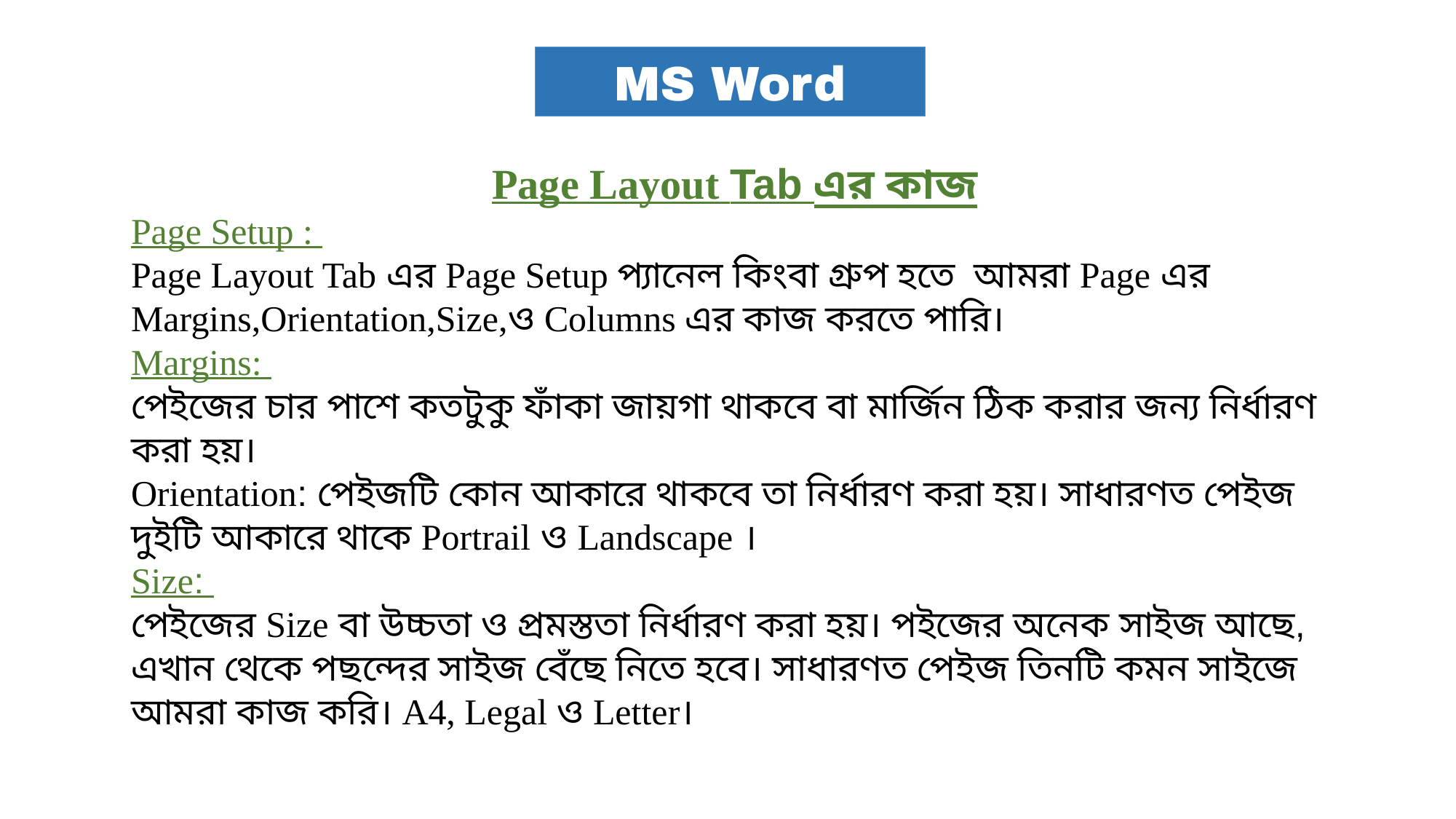

MS Word
Page Layout Tab এর কাজ
Page Setup :
Page Layout Tab এর Page Setup প্যানেল কিংবা গ্রুপ হতে  আমরা Page এর Margins,Orientation,Size,ও Columns এর কাজ করতে পারি।
Margins:
পেইজের চার পাশে কতটুকু ফাঁকা জায়গা থাকবে বা মার্জিন ঠিক করার জন্য নির্ধারণ করা হয়।
Orientation: পেইজটি কোন আকারে থাকবে তা নির্ধারণ করা হয়। সাধারণত পেইজ দুইটি আকারে থাকে Portrail ও Landscape ।
Size:
পেইজের Size বা উচ্চতা ও প্রমস্ততা নির্ধারণ করা হয়। পইজের অনেক সাইজ আছে, এখান থেকে পছন্দের সাইজ বেঁছে নিতে হবে। সাধারণত পেইজ তিনটি কমন সাইজে আমরা কাজ করি। A4, Legal ও Letter।